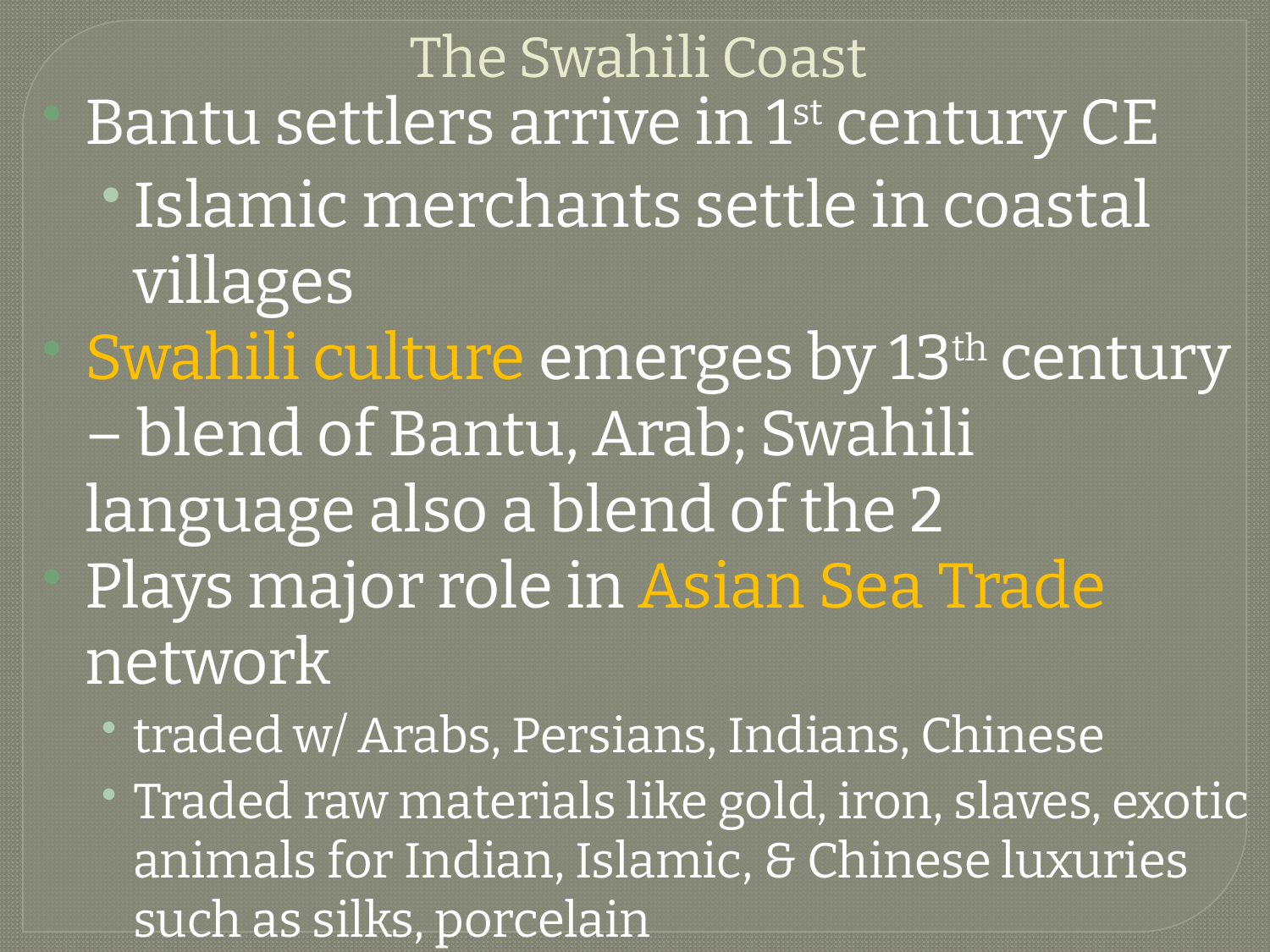

# The Swahili Coast
Bantu settlers arrive in 1st century CE
Islamic merchants settle in coastal villages
Swahili culture emerges by 13th century – blend of Bantu, Arab; Swahili language also a blend of the 2
Plays major role in Asian Sea Trade network
traded w/ Arabs, Persians, Indians, Chinese
Traded raw materials like gold, iron, slaves, exotic animals for Indian, Islamic, & Chinese luxuries such as silks, porcelain